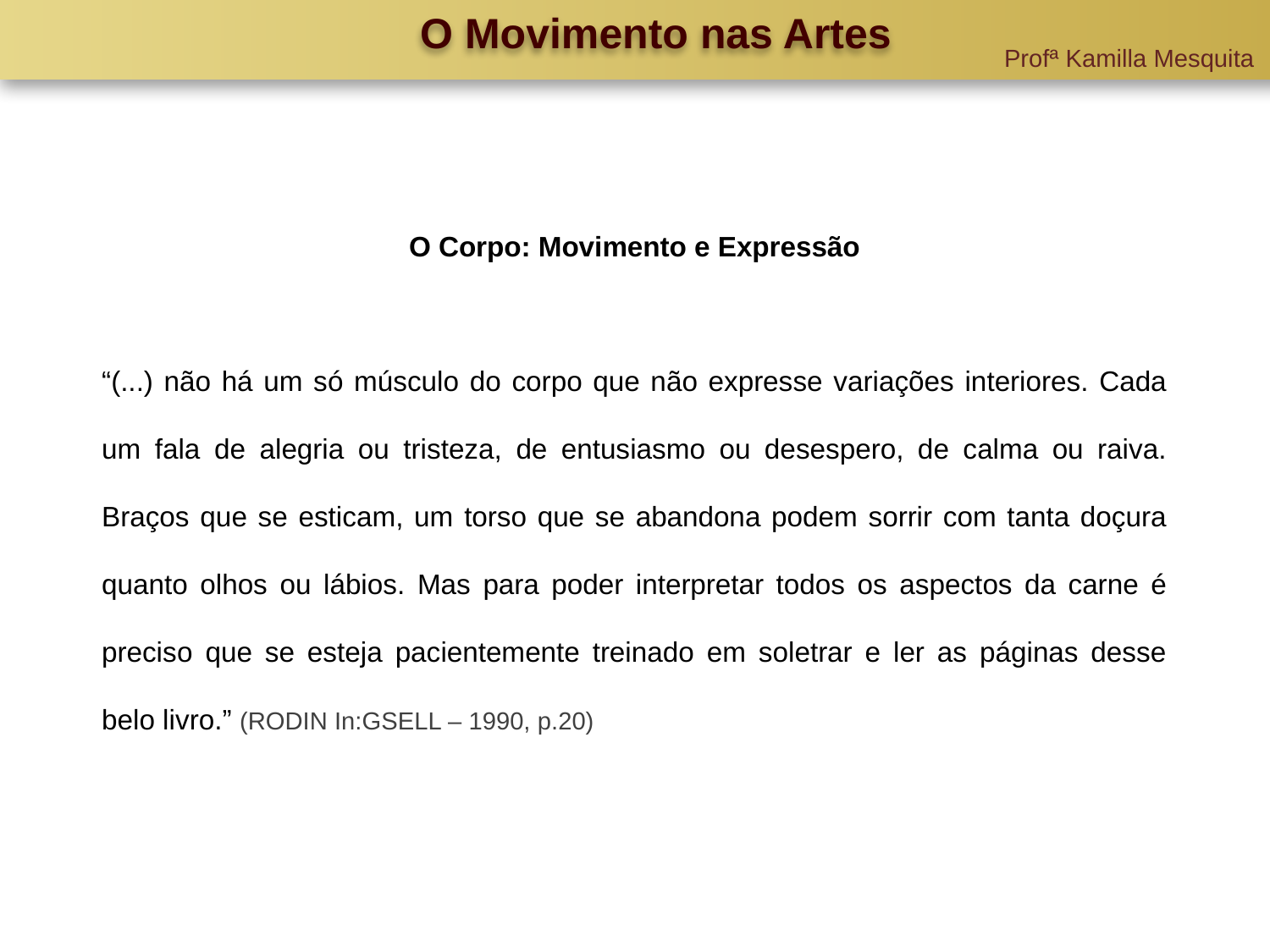

O Movimento nas Artes
Profª Kamilla Mesquita
O Corpo: Movimento e Expressão

“(...) não há um só músculo do corpo que não expresse variações interiores. Cada um fala de alegria ou tristeza, de entusiasmo ou desespero, de calma ou raiva. Braços que se esticam, um torso que se abandona podem sorrir com tanta doçura quanto olhos ou lábios. Mas para poder interpretar todos os aspectos da carne é preciso que se esteja pacientemente treinado em soletrar e ler as páginas desse belo livro.” (RODIN In:GSELL – 1990, p.20)